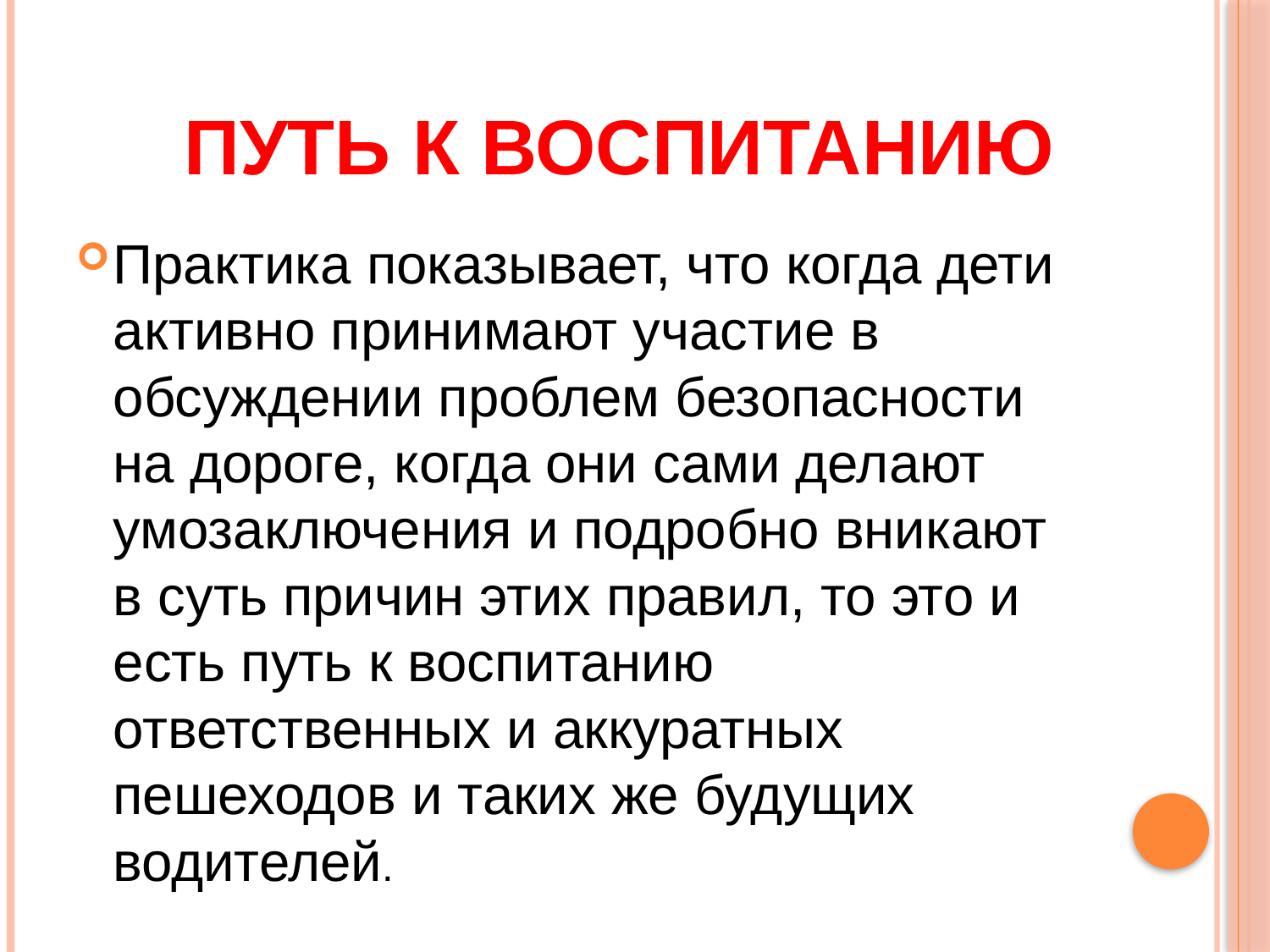

# Путь к воспитанию
Практика показывает, что когда дети активно принимают участие в обсуждении проблем безопасности на дороге, когда они сами делают умозаключения и подробно вникают в суть причин этих правил, то это и есть путь к воспитанию ответственных и аккуратных пешеходов и таких же будущих водителей.